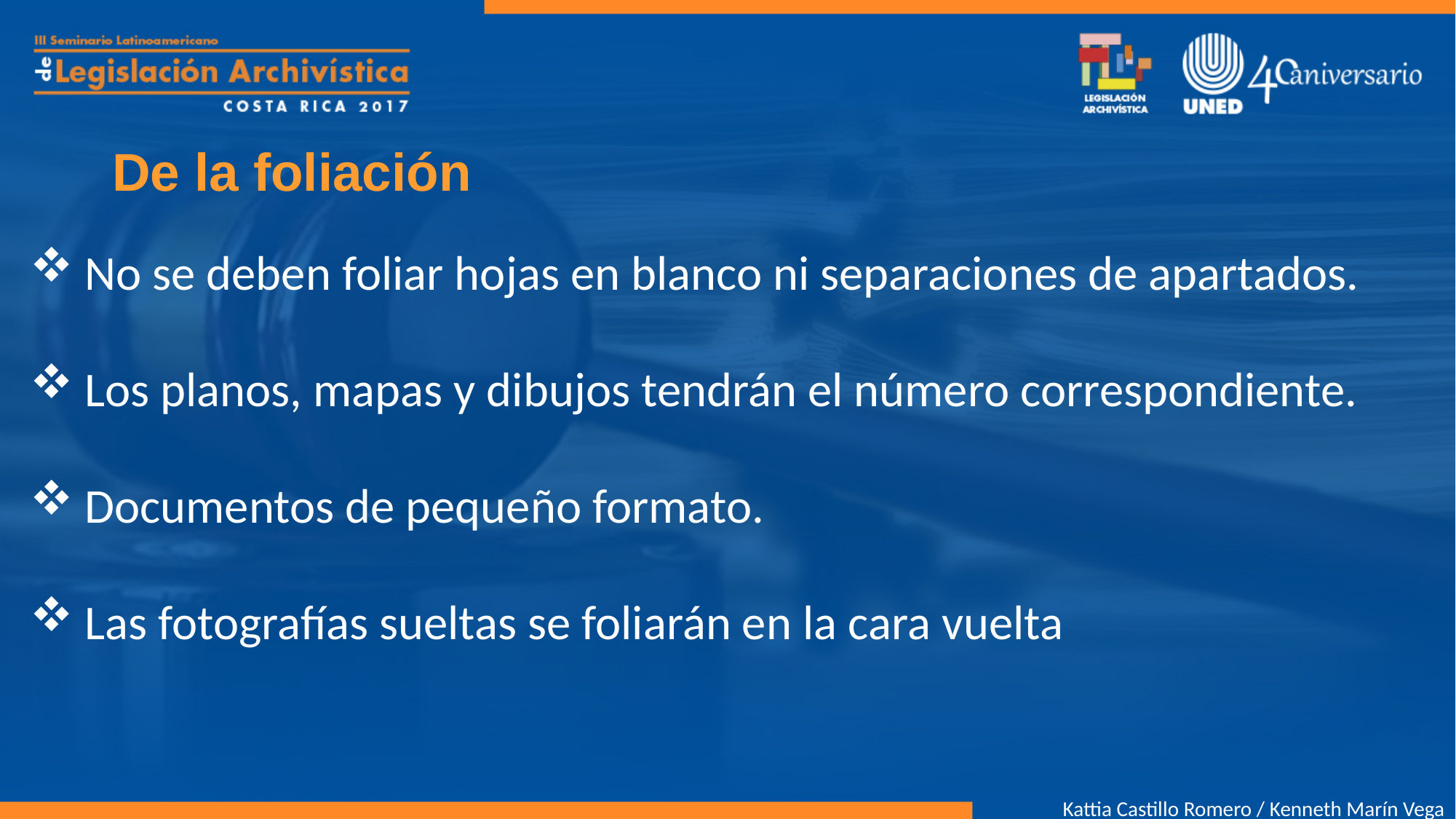

No se deben foliar hojas en blanco ni separaciones de apartados.

Los planos, mapas y dibujos tendrán el número correspondiente.

Documentos de pequeño formato.

Las fotografías sueltas se foliarán en la cara vuelta

# De la foliación
Kattia Castillo Romero / Kenneth Marín Vega